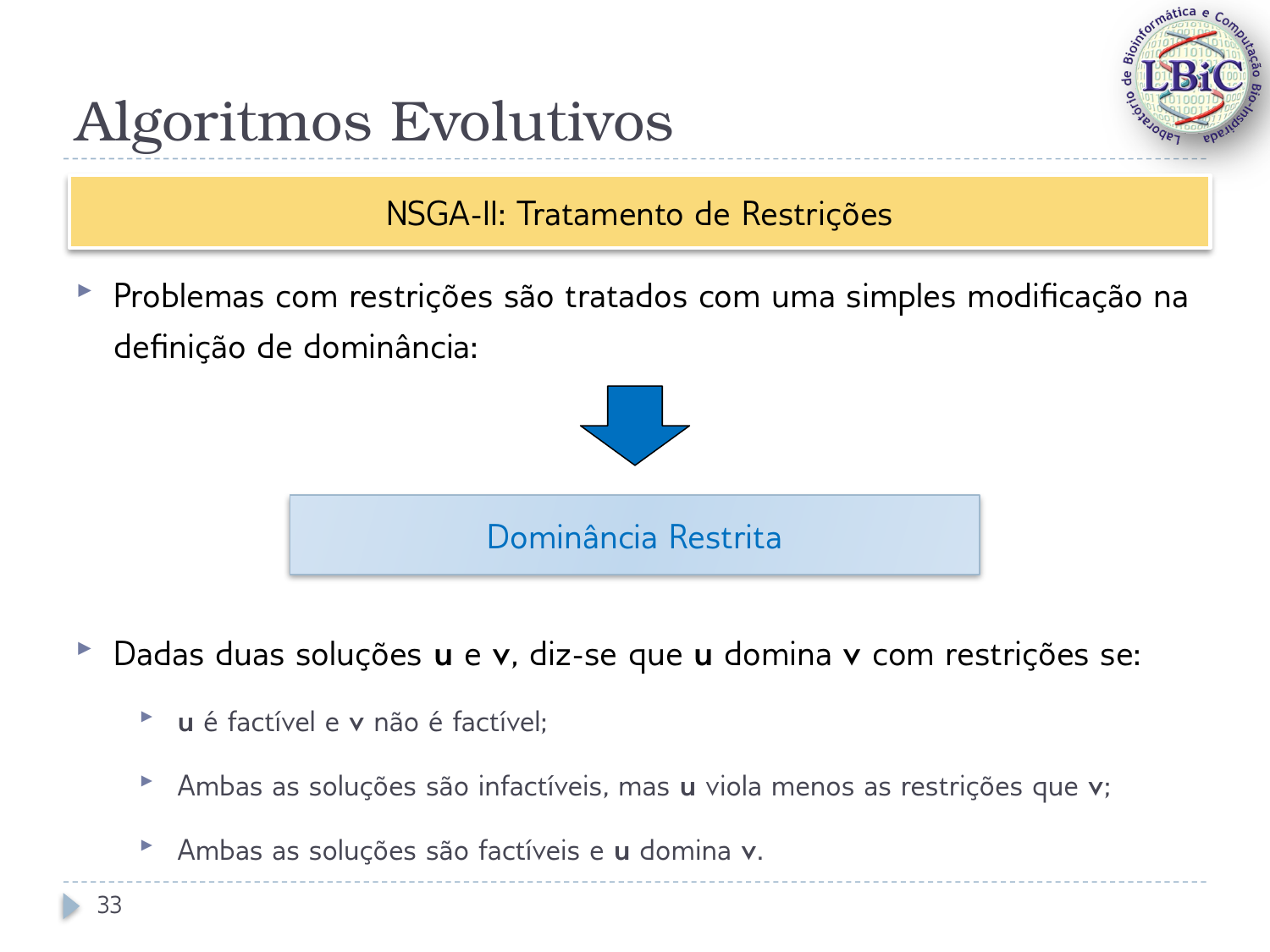

# Algoritmos Evolutivos
NSGA-II: Tratamento de Restrições
Problemas com restrições são tratados com uma simples modificação na definição de dominância:

Dominância Restrita
Dadas duas soluções u e v, diz-se que u domina v com restrições se:
u é factível e v não é factível;
Ambas as soluções são infactíveis, mas u viola menos as restrições que v;
Ambas as soluções são factíveis e u domina v.
33